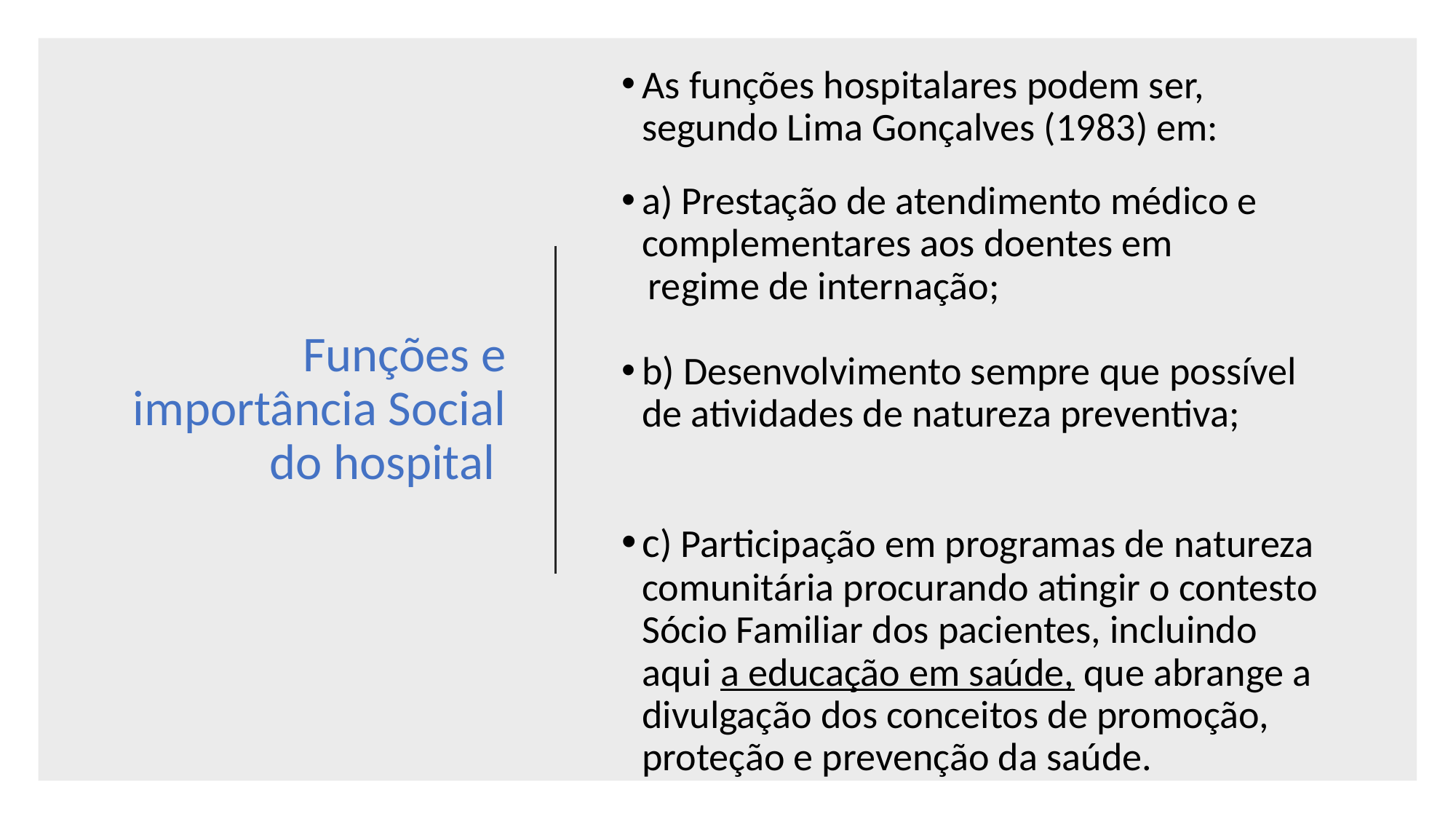

As funções hospitalares podem ser, segundo Lima Gonçalves (1983) em:

a) Prestação de atendimento médico e    complementares aos doentes em
   regime de internação;

b) Desenvolvimento sempre que possível de atividades de natureza preventiva;

c) Participação em programas de natureza comunitária procurando atingir o contesto Sócio Familiar dos pacientes, incluindo aqui a educação em saúde, que abrange a divulgação dos conceitos de promoção, proteção e prevenção da saúde.

# Funções e importância Social do hospital